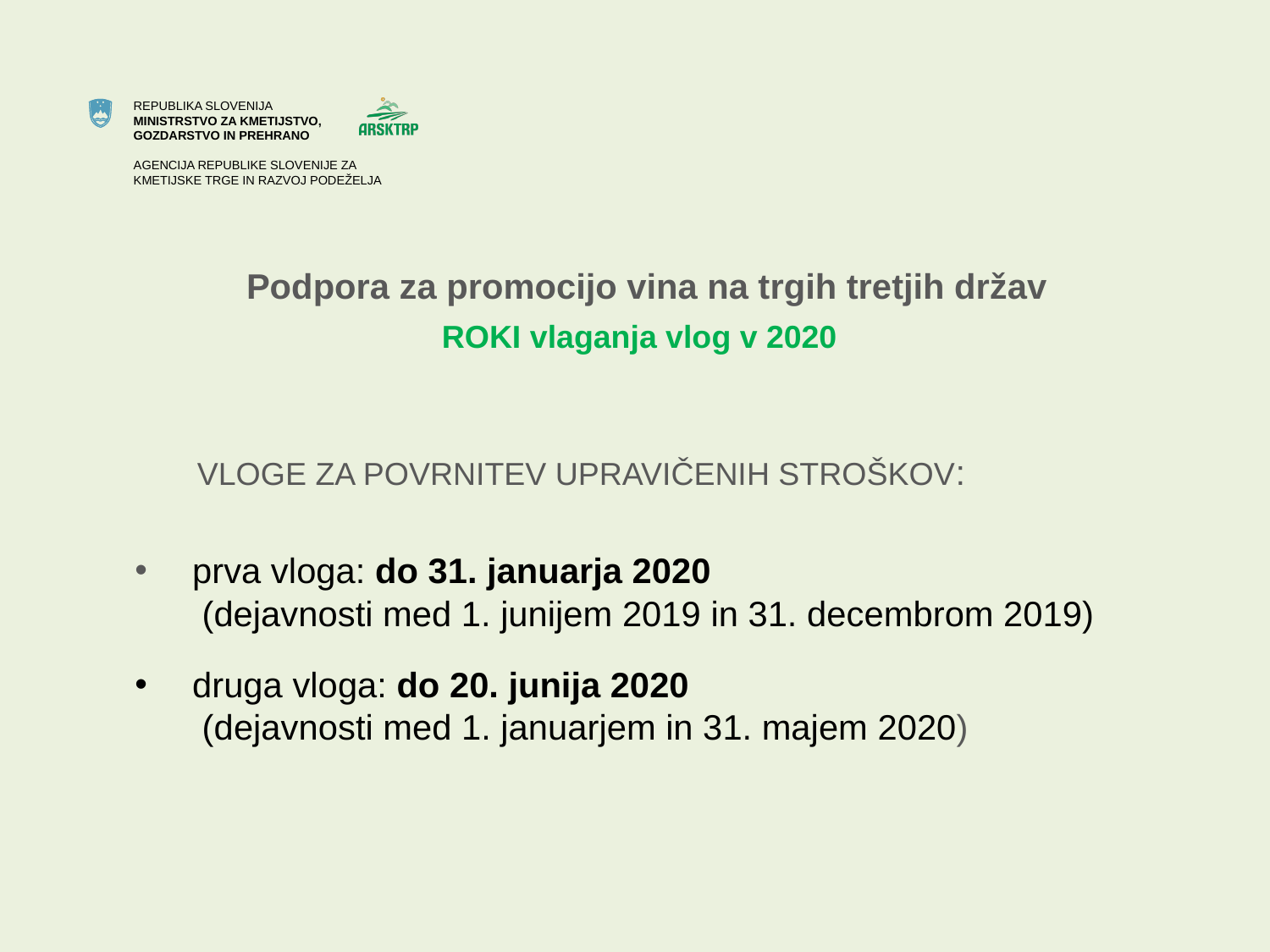

# Podpora za promocijo vina na trgih tretjih držav ROKI vlaganja vlog v 2020
       VLOGE ZA POVRNITEV UPRAVIČENIH STROŠKOV:

 prva vloga: do 31. januarja 2020
  (dejavnosti med 1. junijem 2019 in 31. decembrom 2019)

 druga vloga: do 20. junija 2020
  (dejavnosti med 1. januarjem in 31. majem 2020)